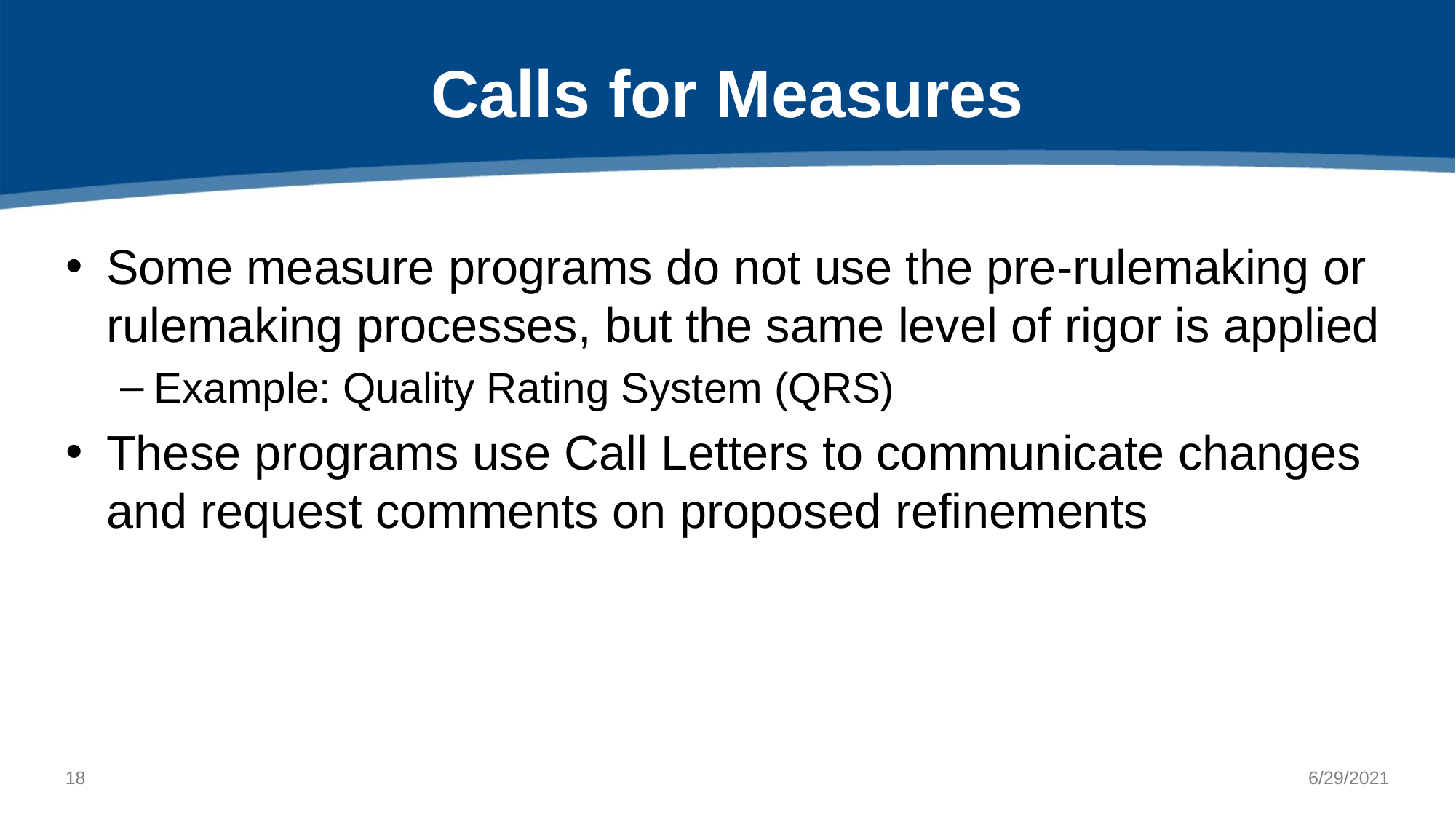

# Calls for Measures
Some measure programs do not use the pre-rulemaking or rulemaking processes, but the same level of rigor is applied
Example: Quality Rating System (QRS)
These programs use Call Letters to communicate changes and request comments on proposed refinements

18
6/29/2021